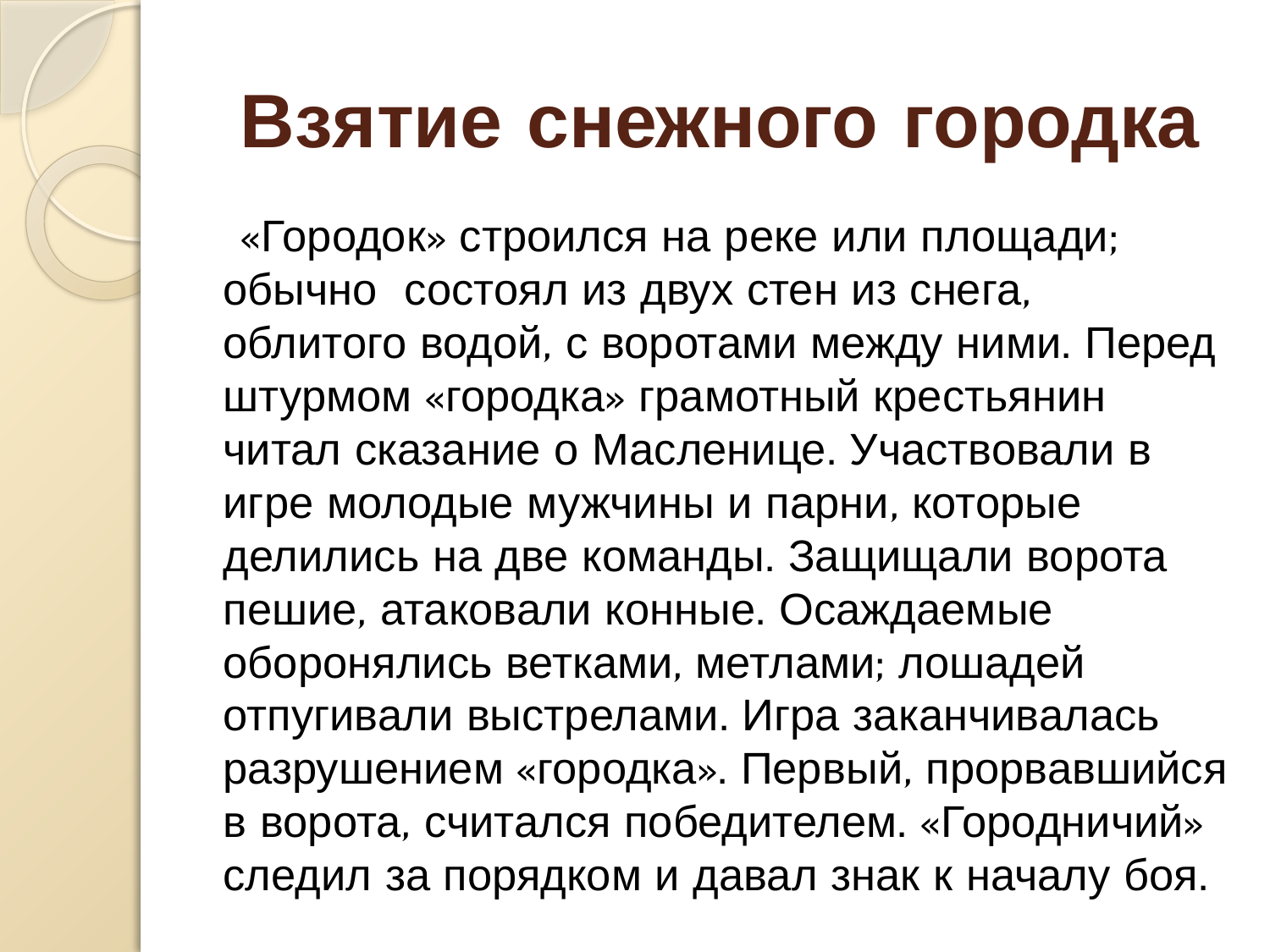

# Взятие снежного городка
    «Городок» строился на реке или площади; обычно  состоял из двух стен из снега, облитого водой, с воротами между ними. Перед штурмом «городка» грамотный крестьянин читал сказание о Масленице. Участвовали в игре молодые мужчины и парни, которые делились на две команды. Защищали ворота пешие, атаковали конные. Осаждаемые оборонялись ветками, метлами; лошадей отпугивали выстрелами. Игра заканчивалась разрушением «городка». Первый, прорвавшийся в ворота, считался победителем. «Городничий» следил за порядком и давал знак к началу боя.